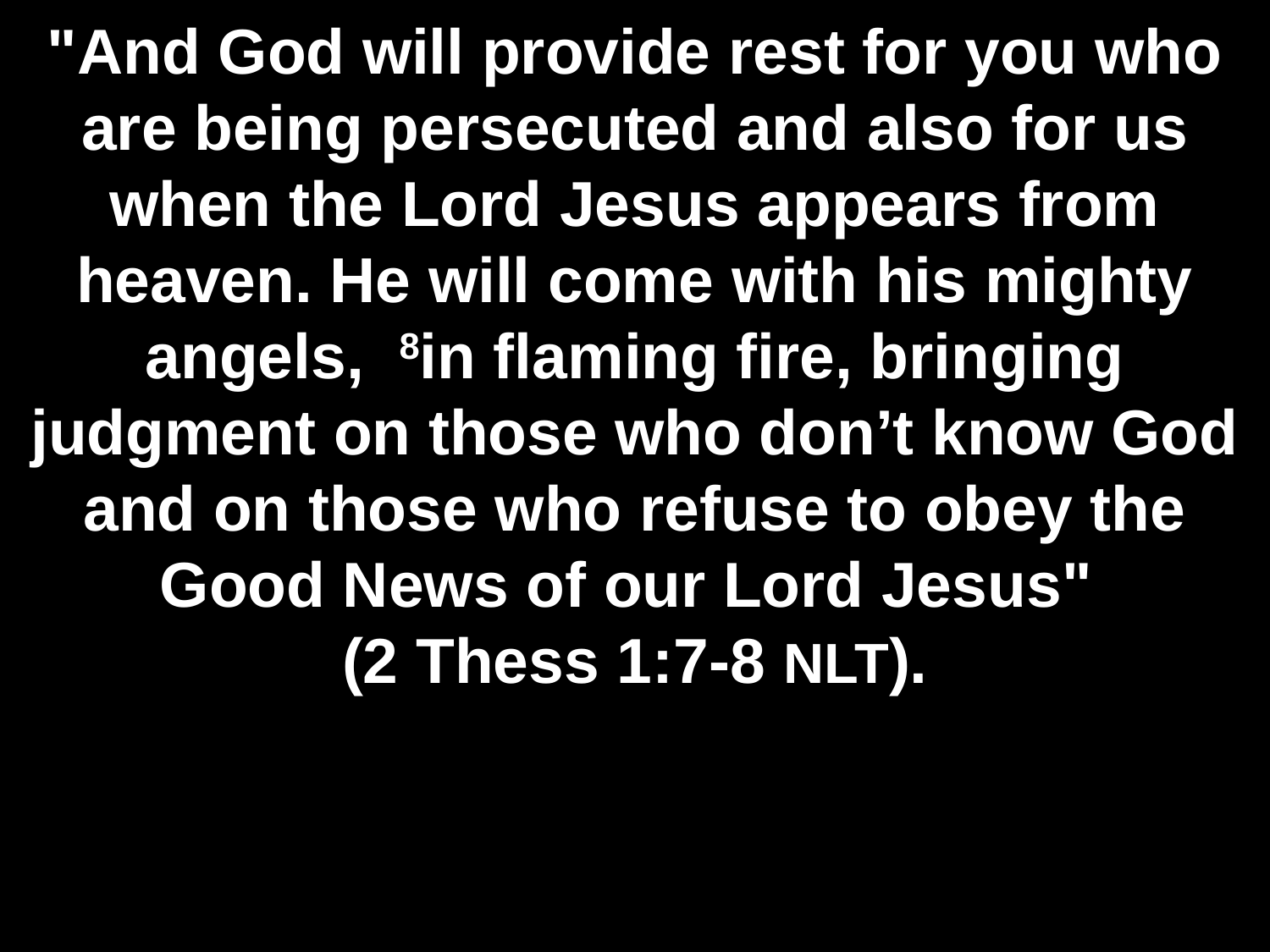

# "And God will provide rest for you who are being persecuted and also for us when the Lord Jesus appears from heaven. He will come with his mighty angels,  8in flaming fire, bringing judgment on those who don’t know God and on those who refuse to obey the Good News of our Lord Jesus" (2 Thess 1:7-8 NLT).